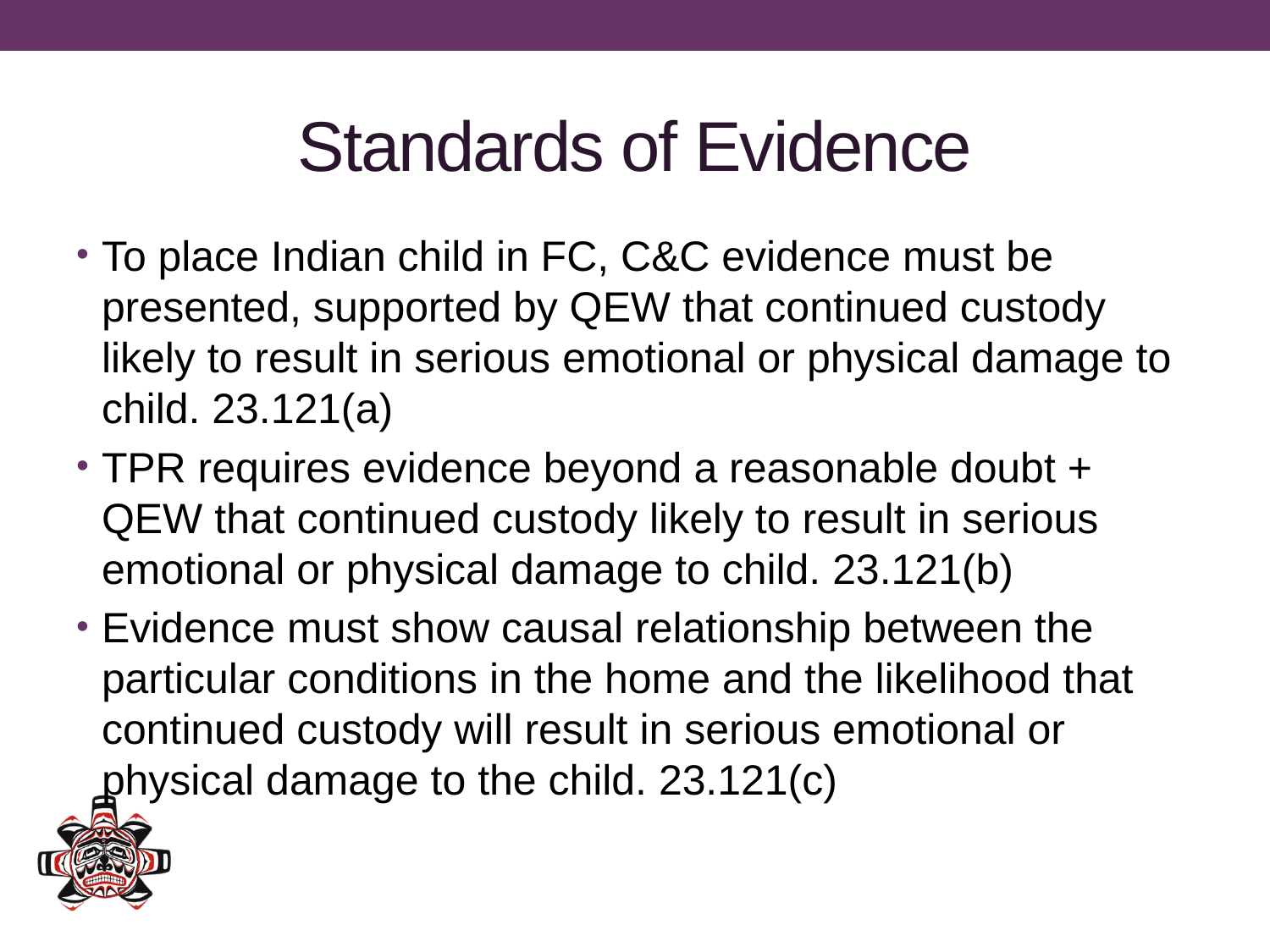

# Standards of Evidence
To place Indian child in FC, C&C evidence must be presented, supported by QEW that continued custody likely to result in serious emotional or physical damage to child. 23.121(a)
TPR requires evidence beyond a reasonable doubt + QEW that continued custody likely to result in serious emotional or physical damage to child. 23.121(b)
Evidence must show causal relationship between the particular conditions in the home and the likelihood that continued custody will result in serious emotional or physical damage to the child. 23.121(c)